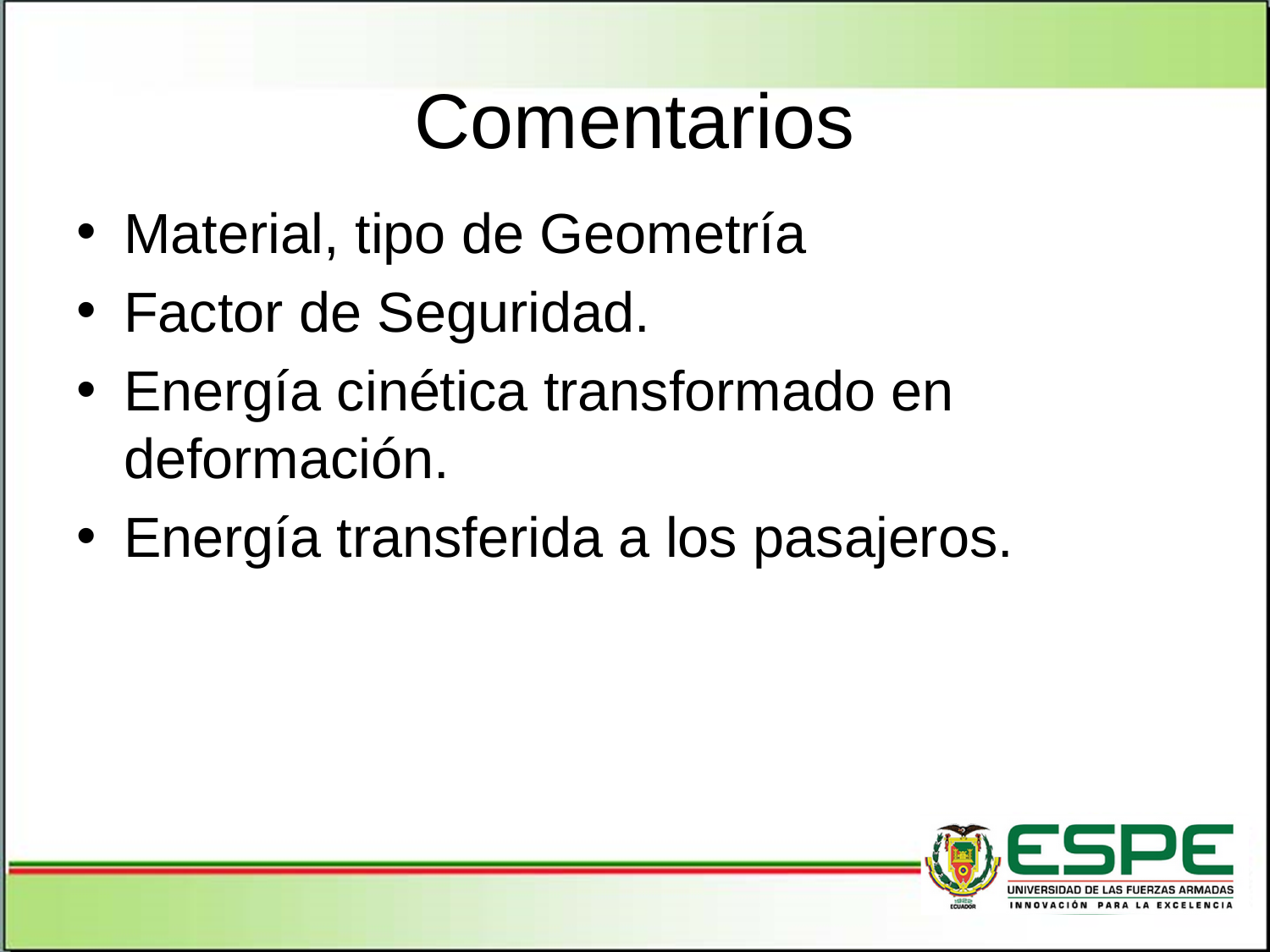

# Comentarios
Material, tipo de Geometría
Factor de Seguridad.
Energía cinética transformado en deformación.
Energía transferida a los pasajeros.